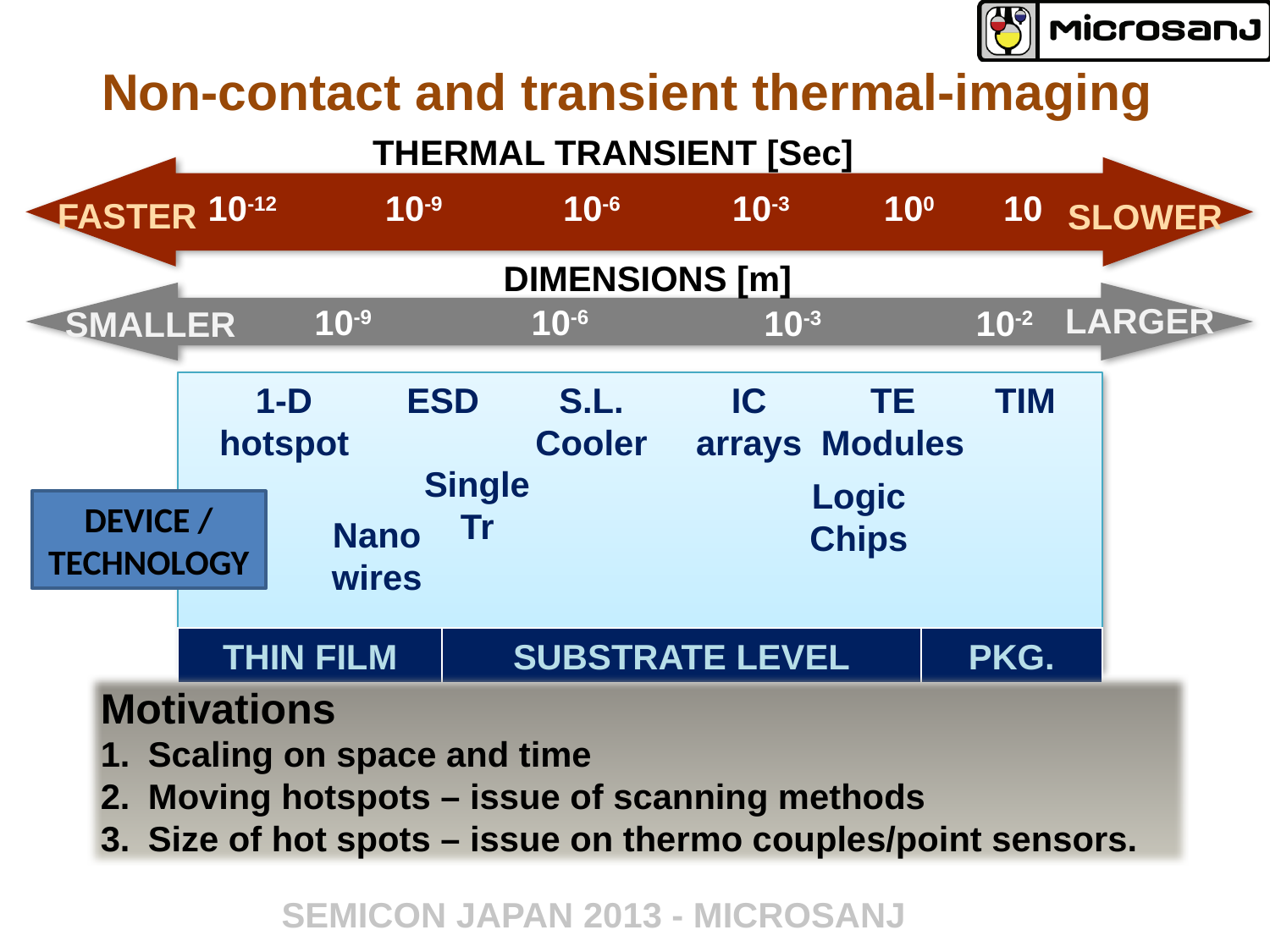

# Non-contact and transient thermal-imaging
THERMAL TRANSIENT [Sec]

10-12
10-9
10-6
10-3
100
10
FASTER
SLOWER
DIMENSIONS [m]

LARGER
10-9
10-6
10-3
10-2
SMALLER

1-D hotspot
ESD
S.L. Cooler
IC arrays
TE Modules
TIM
Single
Tr
Logic Chips
DEVICE / TECHNOLOGY
Nano
wires
thin film
substrate level
Pkg.
Motivations
Scaling on space and time
Moving hotspots – issue of scanning methods
Size of hot spots – issue on thermo couples/point sensors.
SEMICON JAPAN 2013 - MICROSANJ